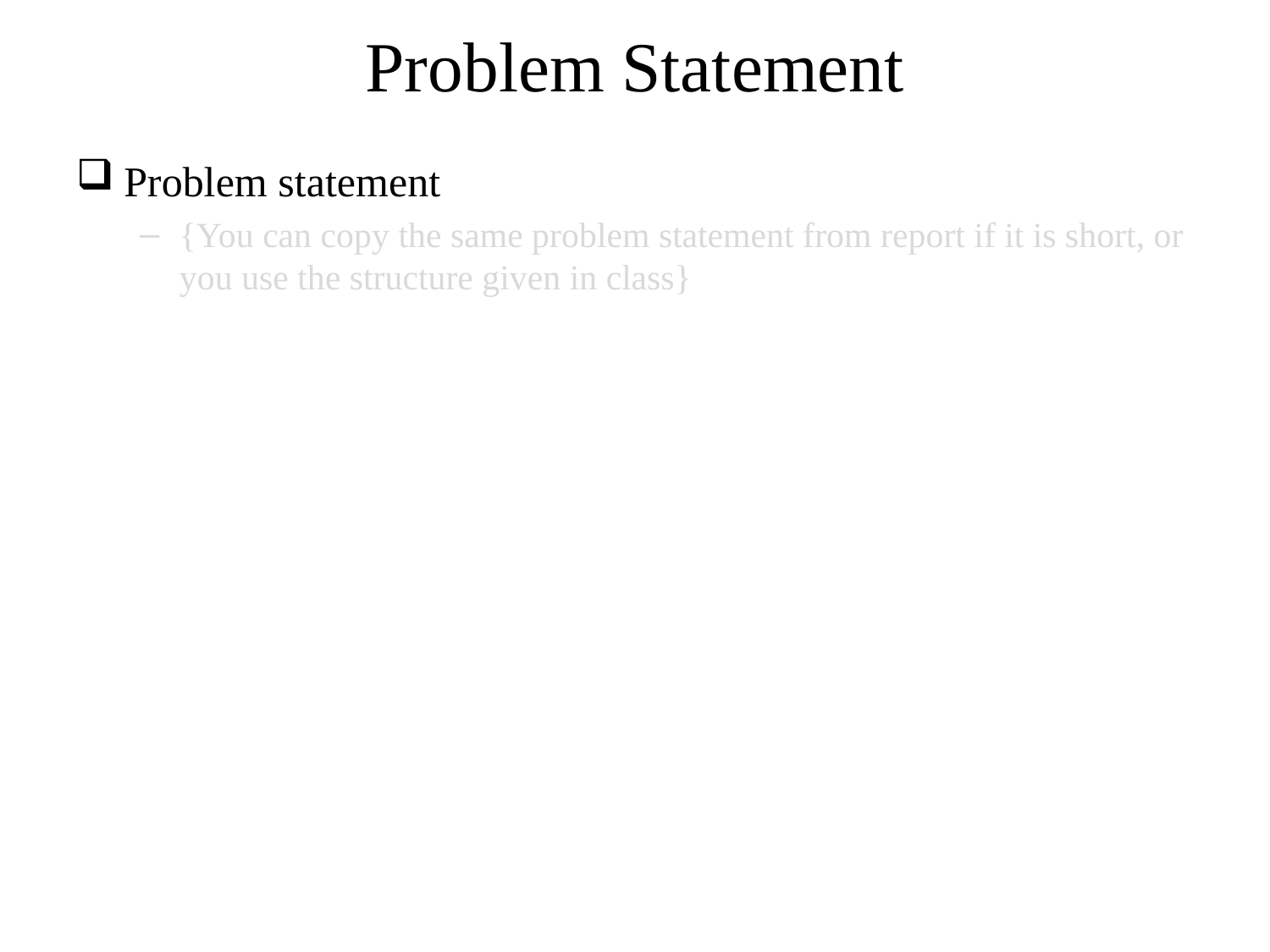

# Problem Statement
Problem statement
{You can copy the same problem statement from report if it is short, or you use the structure given in class}